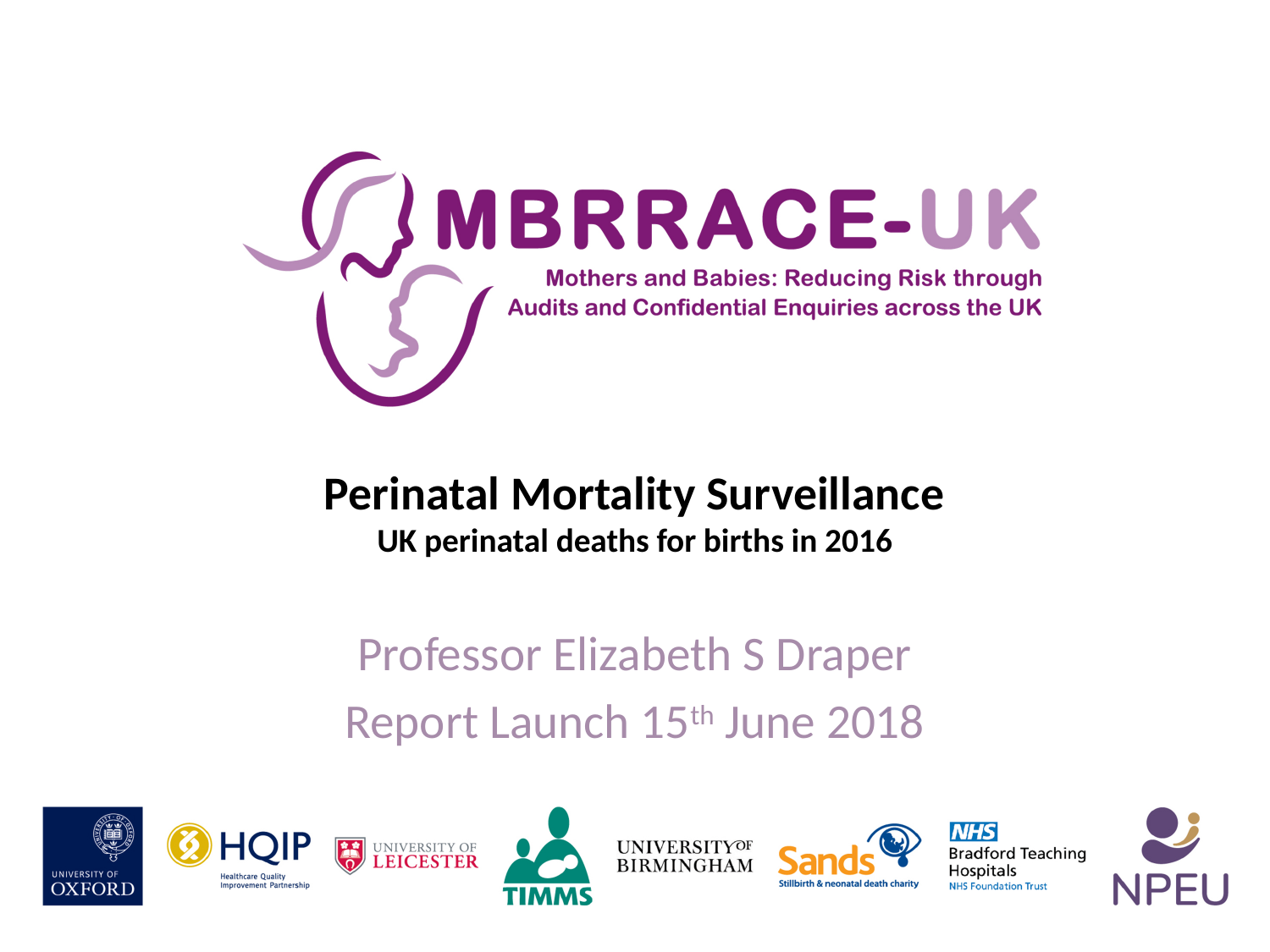

# Perinatal Mortality Surveillance UK perinatal deaths for births in 2016
Professor Elizabeth S Draper
Report Launch 15th June 2018